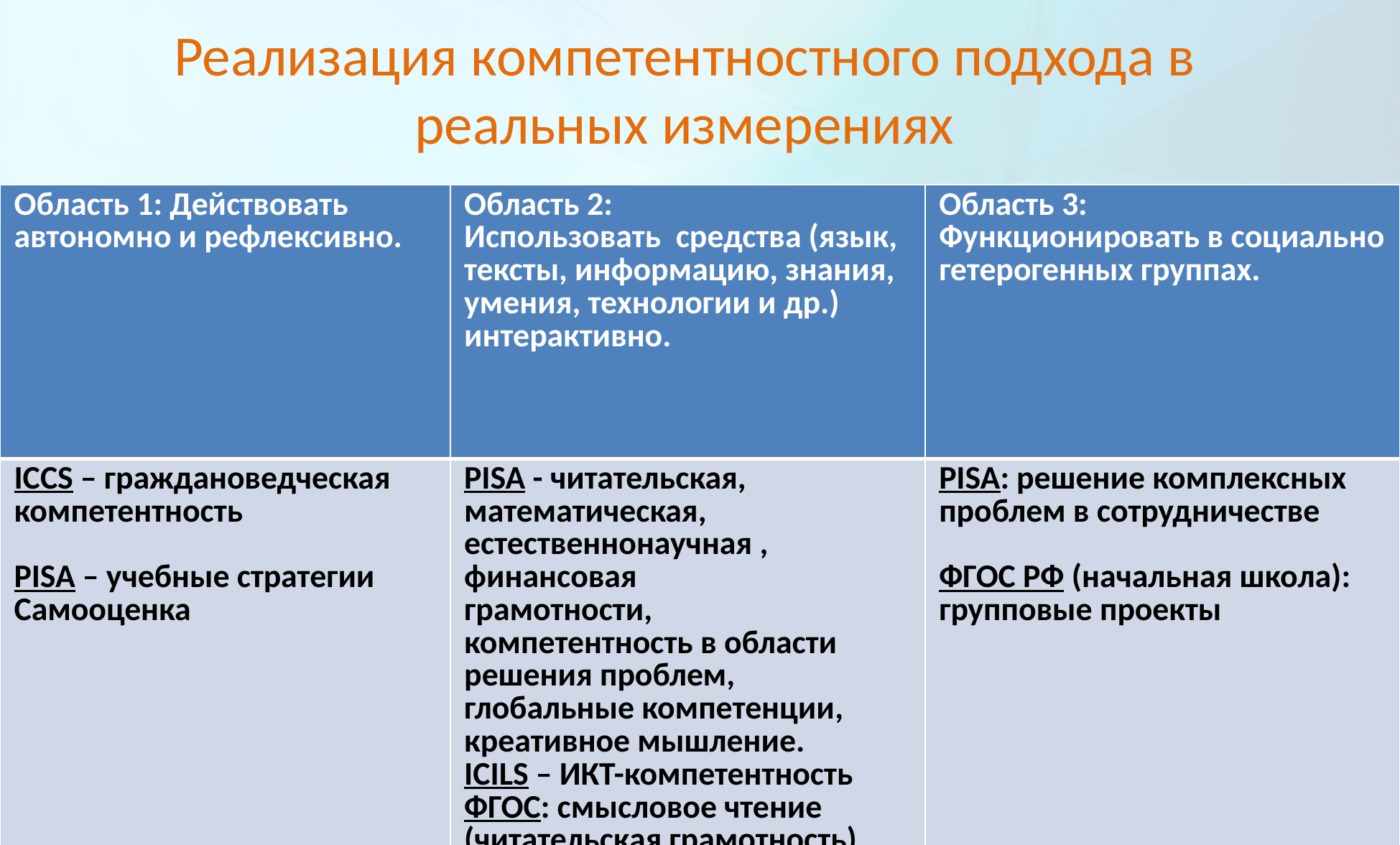

# Реализация компетентностного подхода в реальных измерениях
| Область 1: Действовать автономно и рефлексивно. | Область 2: Использовать средства (язык, тексты, информацию, знания, умения, технологии и др.) интерактивно. | Область 3: Функционировать в социально гетерогенных группах. |
| --- | --- | --- |
| ICCS – граждановедческая компетентность PISA – учебные стратегии Самооценка | PISA - читательская, математическая, естественнонаучная , финансовая грамотности, компетентность в области решения проблем, глобальные компетенции, креативное мышление. ICILS – ИКТ-компетентность ФГОС: смысловое чтение (читательская грамотность) | PISA: решение комплексных проблем в сотрудничестве ФГОС РФ (начальная школа): групповые проекты |